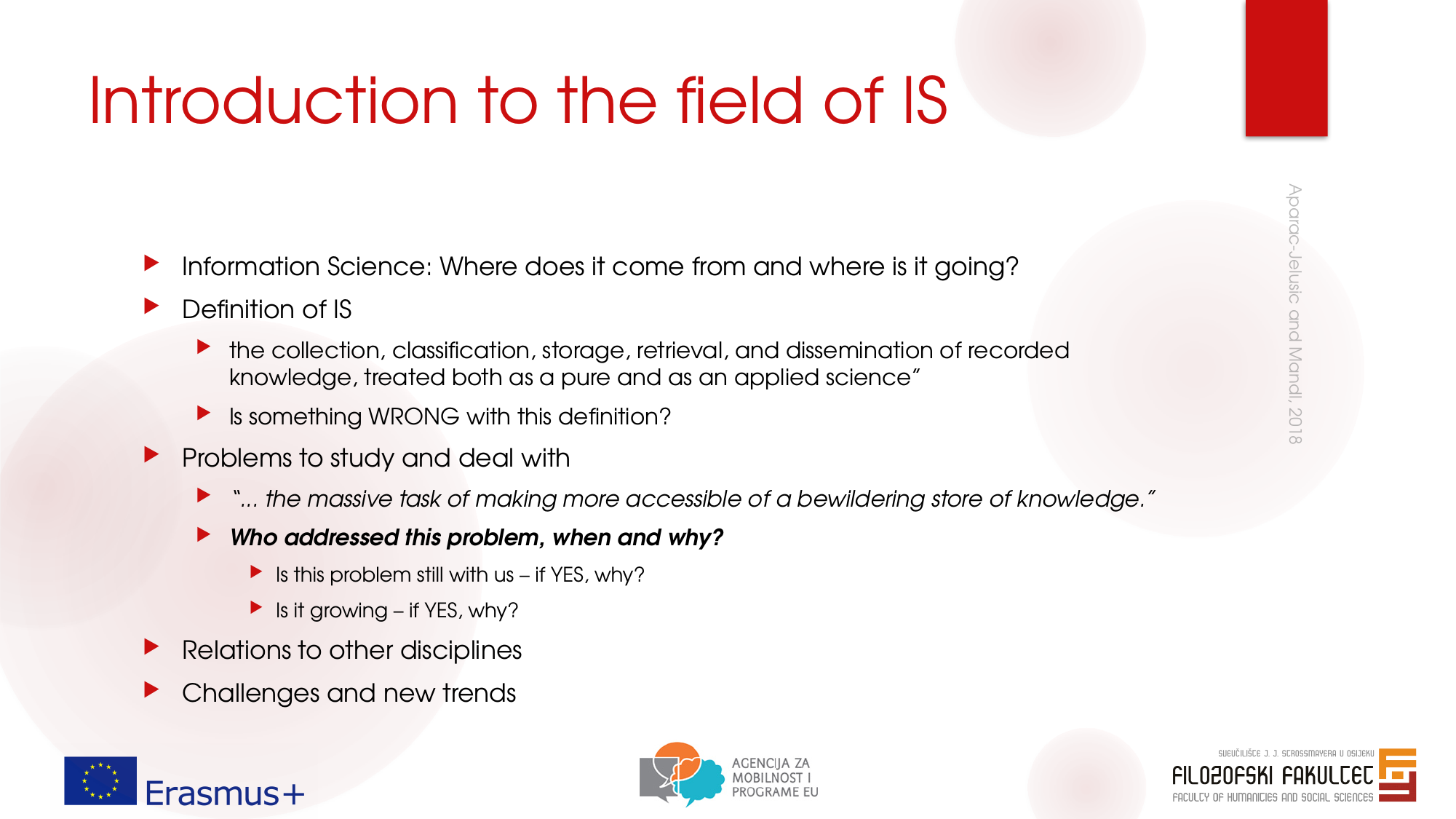

# Introduction to the field of IS
Information Science: Where does it come from and where is it going?
Definition of IS
the collection, classification, storage, retrieval, and dissemination of recorded knowledge, treated both as a pure and as an applied science”
Is something WRONG with this definition?
Problems to study and deal with
“... the massive task of making more accessible of a bewildering store of knowledge.”
Who addressed this problem, when and why?
Is this problem still with us – if YES, why?
Is it growing – if YES, why?
Relations to other disciplines
Challenges and new trends

Aparac-Jelusic and Mandl, 2018